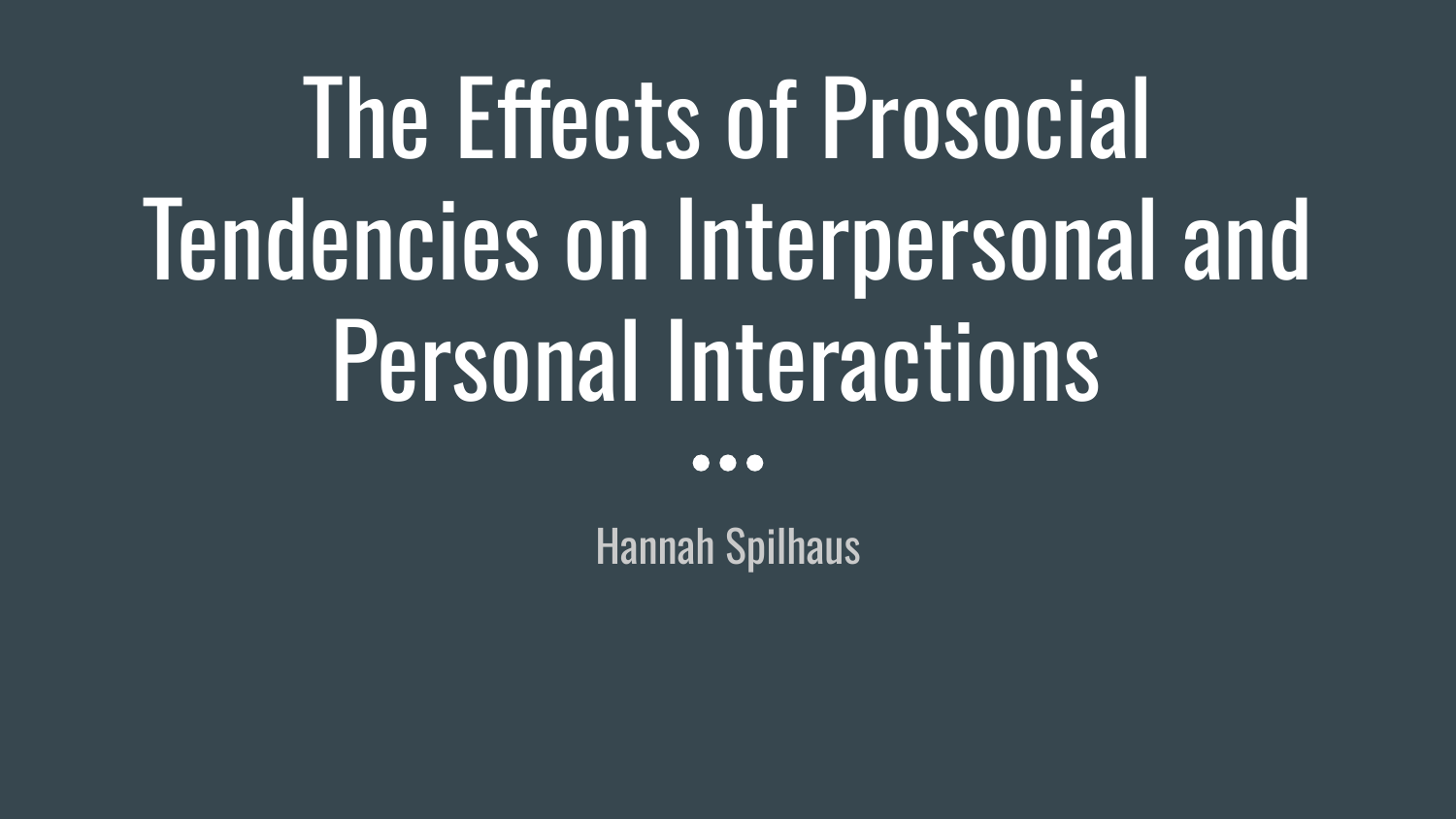

# The Effects of Prosocial Tendencies on Interpersonal and Personal Interactions
Hannah Spilhaus